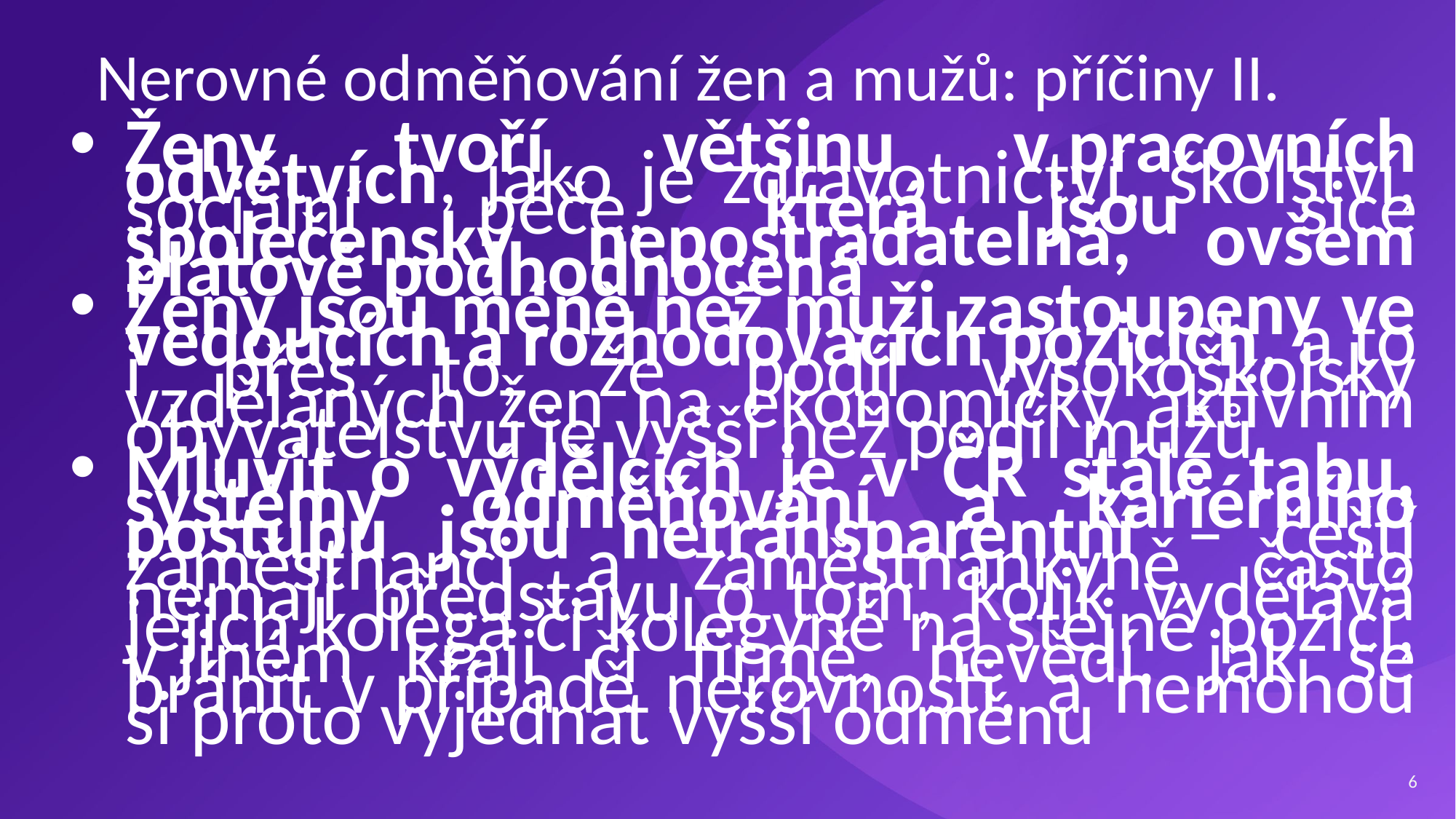

# Nerovné odměňování žen a mužů: příčiny II.

Ženy tvoří většinu v pracovních odvětvích, jako je zdravotnictví, školství, sociální péče, která jsou sice společensky nepostradatelná, ovšem platově podhodnocená
Ženy jsou méně než muži zastoupeny ve vedoucích a rozhodovacích pozicích, a to i přes to, že podíl vysokoškolsky vzdělaných žen na ekonomicky aktivním obyvatelstvu je vyšší než podíl mužů
Mluvit o výdělcích je v ČR stále tabu, systémy odměňování a kariérního postupu jsou netransparentní – čeští zaměstnanci a zaměstnankyně často nemají představu o tom, kolik vydělává jejich kolega či kolegyně na stejné pozici, v jiném kraji či firmě, nevědí, jak se bránit v případě nerovnosti, a nemohou si proto vyjednat vyšší odměnu

6